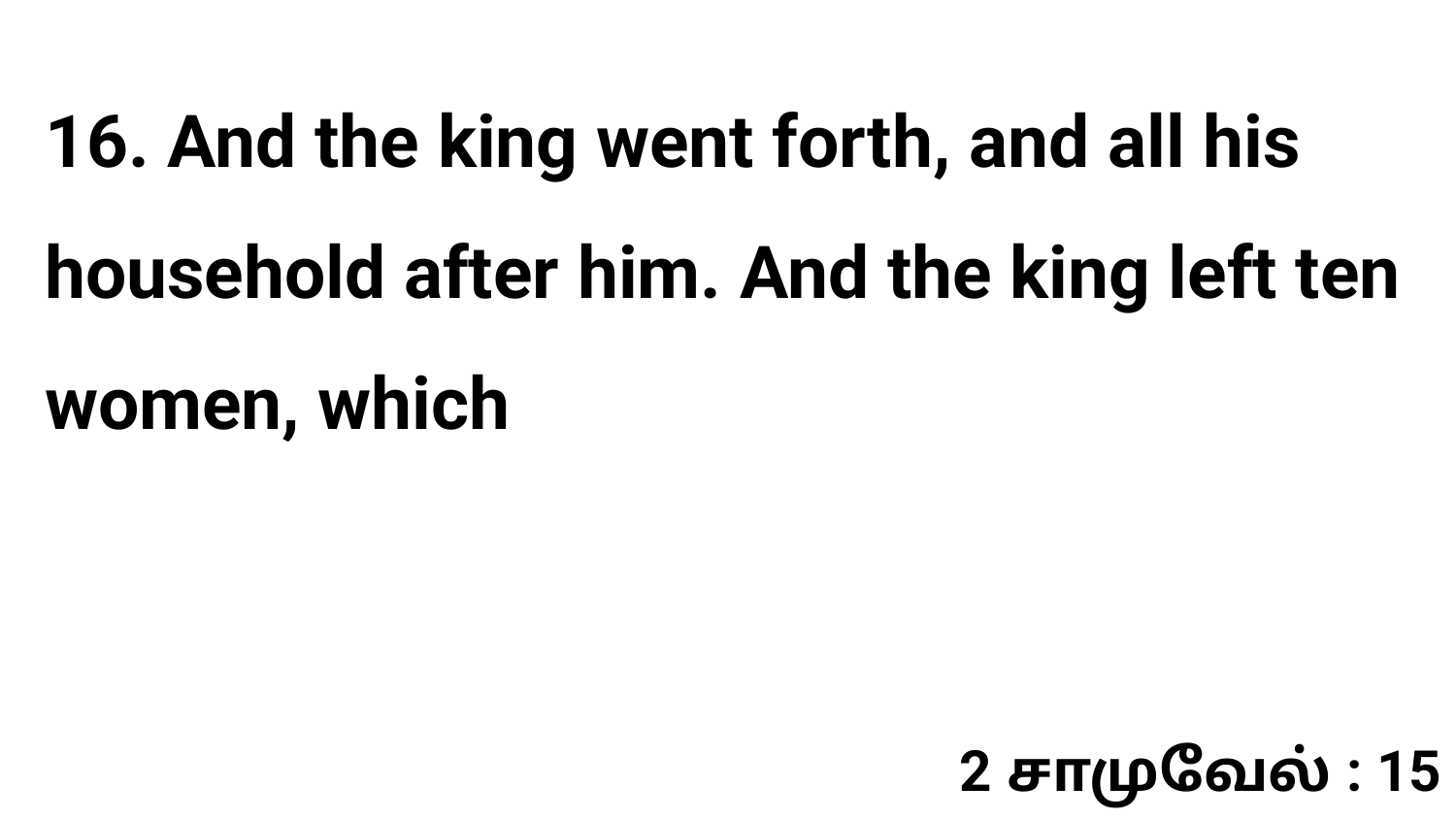

16. And the king went forth, and all his household after him. And the king left ten women, which
2 சாமுவேல் : 15